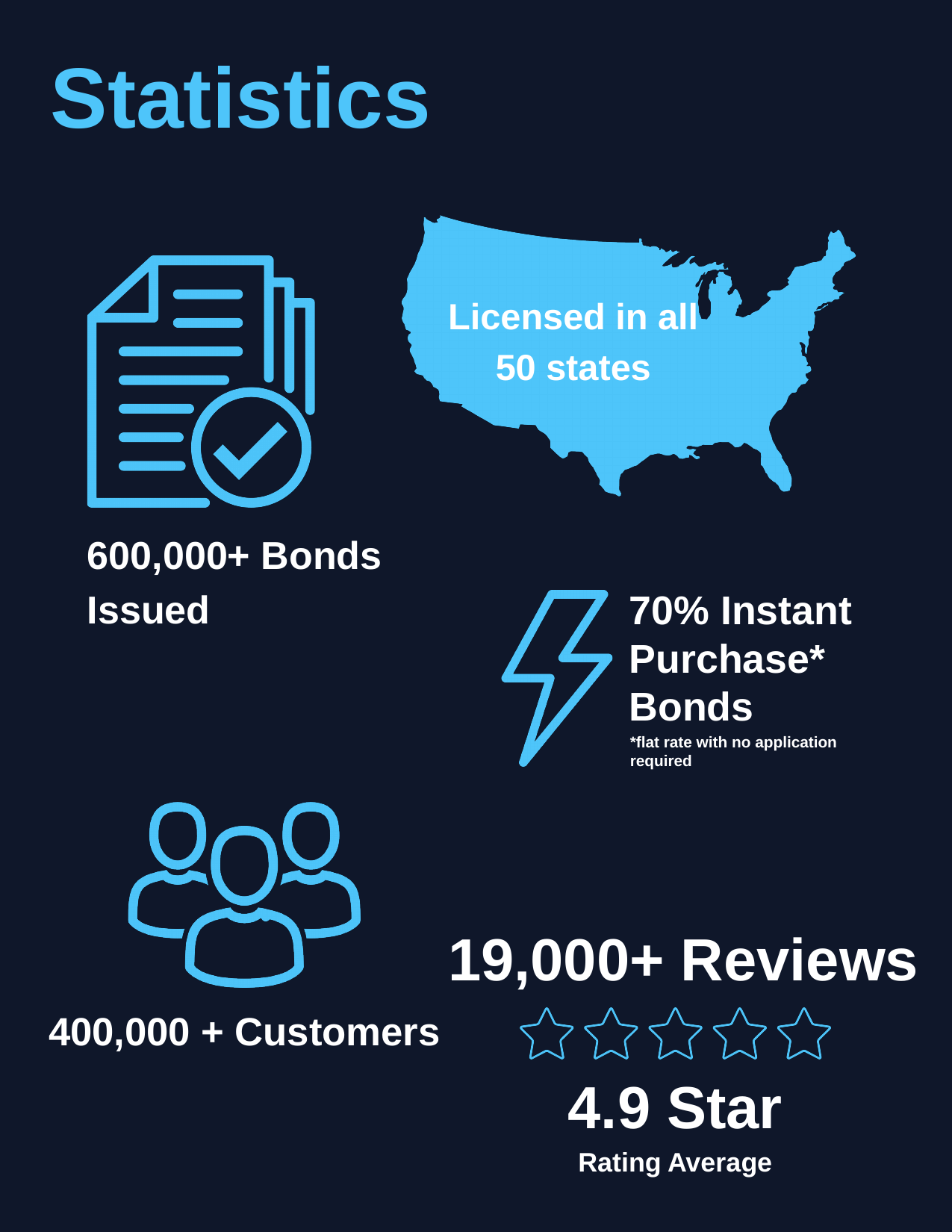

Statistics

Licensed in all 50 states

600,000+ Bonds Issued
70% Instant Purchase* Bonds

*flat rate with no application required

400,000 + Customers
19,000+ Reviews

4.9 Star
Rating Average